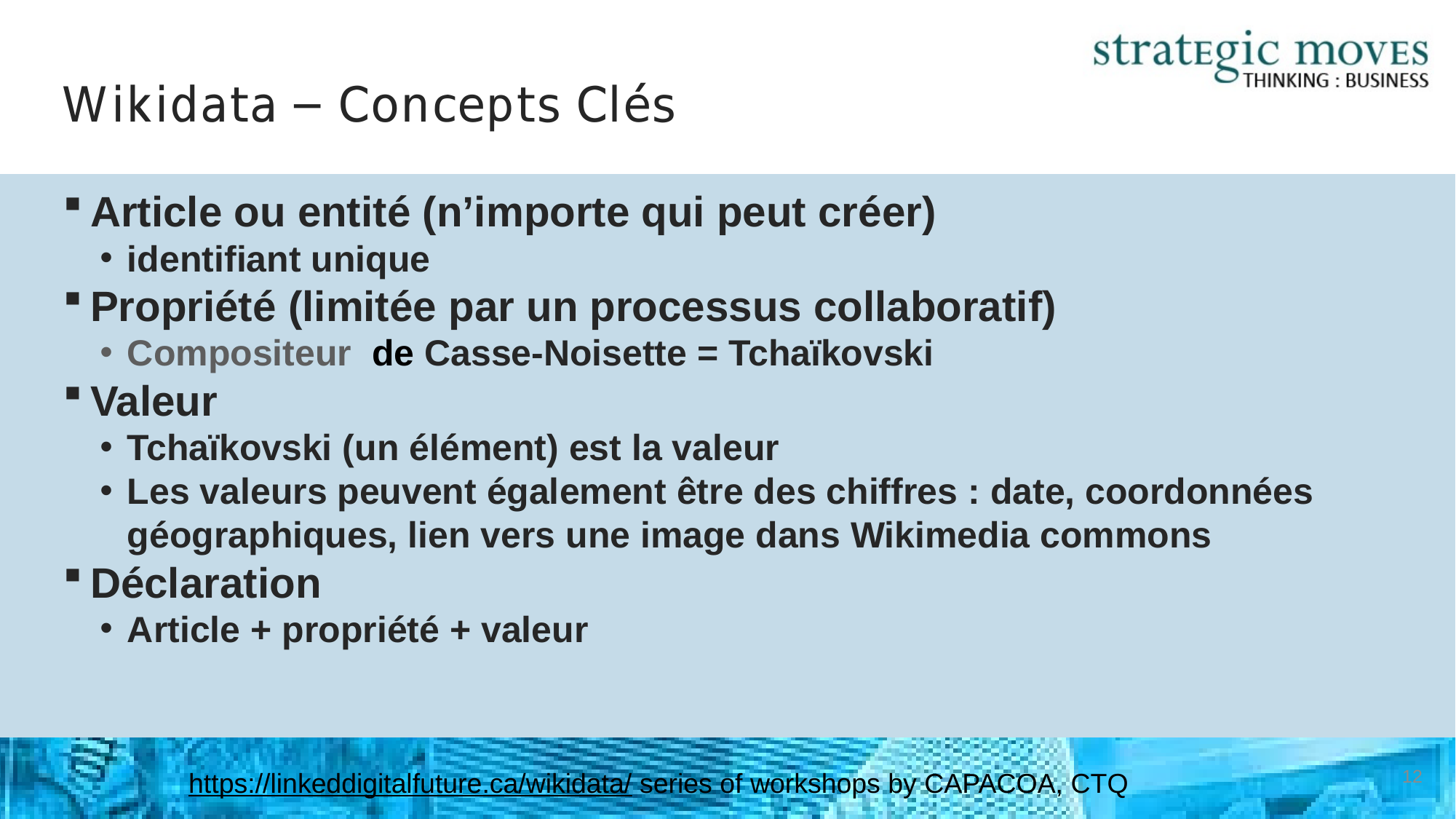

# Wikidata – Concepts Clés
Article ou entité (n’importe qui peut créer)
identifiant unique
Propriété (limitée par un processus collaboratif)
Compositeur  de Casse-Noisette = Tchaïkovski
Valeur
Tchaïkovski (un élément) est la valeur
Les valeurs peuvent également être des chiffres : date, coordonnées géographiques, lien vers une image dans Wikimedia commons
Déclaration
Article + propriété + valeur
12
https://linkeddigitalfuture.ca/wikidata/ series of workshops by CAPACOA, CTQ